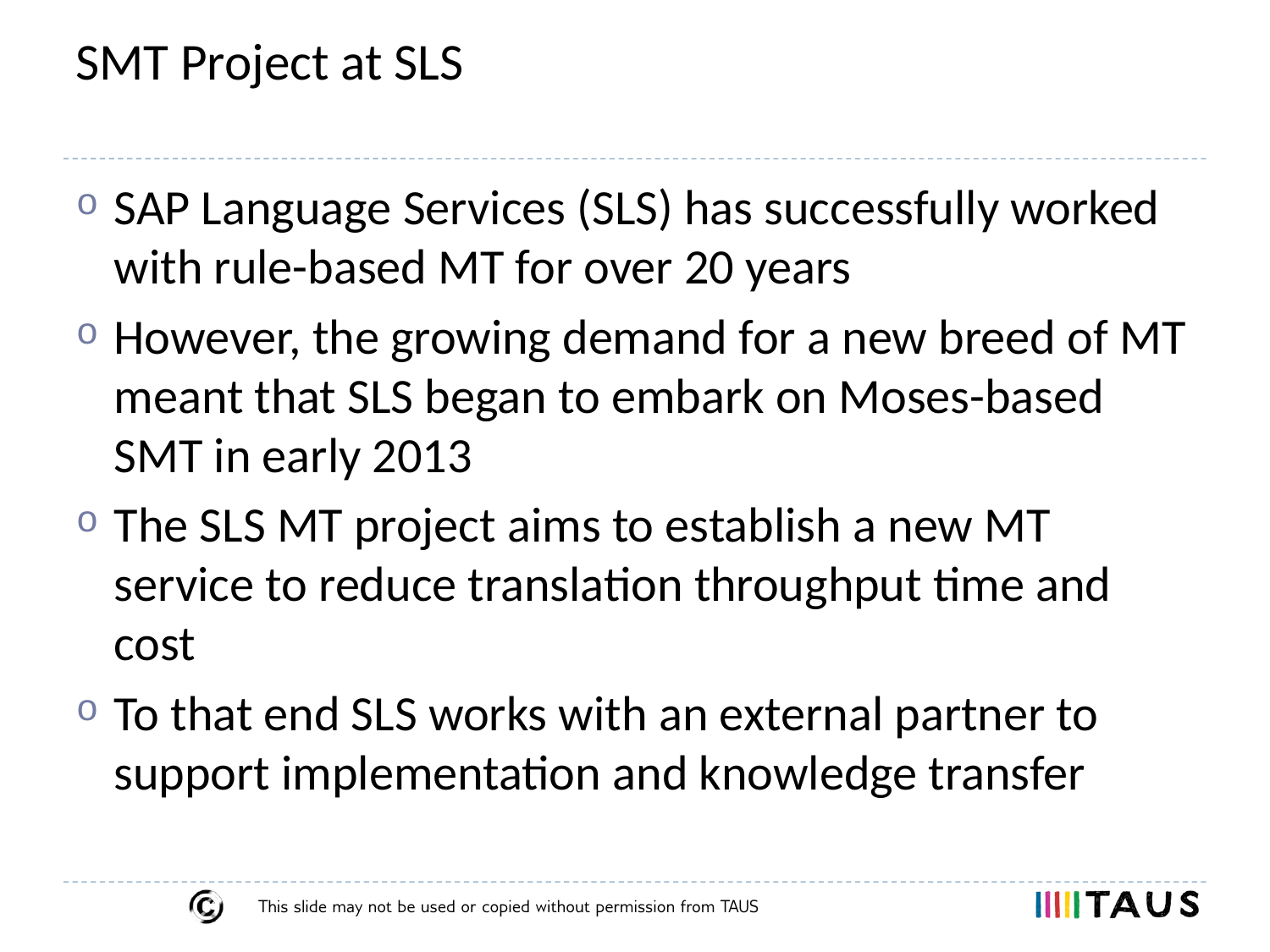

# SMT Project at SLS
SAP Language Services (SLS) has successfully worked with rule-based MT for over 20 years
However, the growing demand for a new breed of MT meant that SLS began to embark on Moses-based SMT in early 2013
The SLS MT project aims to establish a new MT service to reduce translation throughput time and cost
To that end SLS works with an external partner to support implementation and knowledge transfer